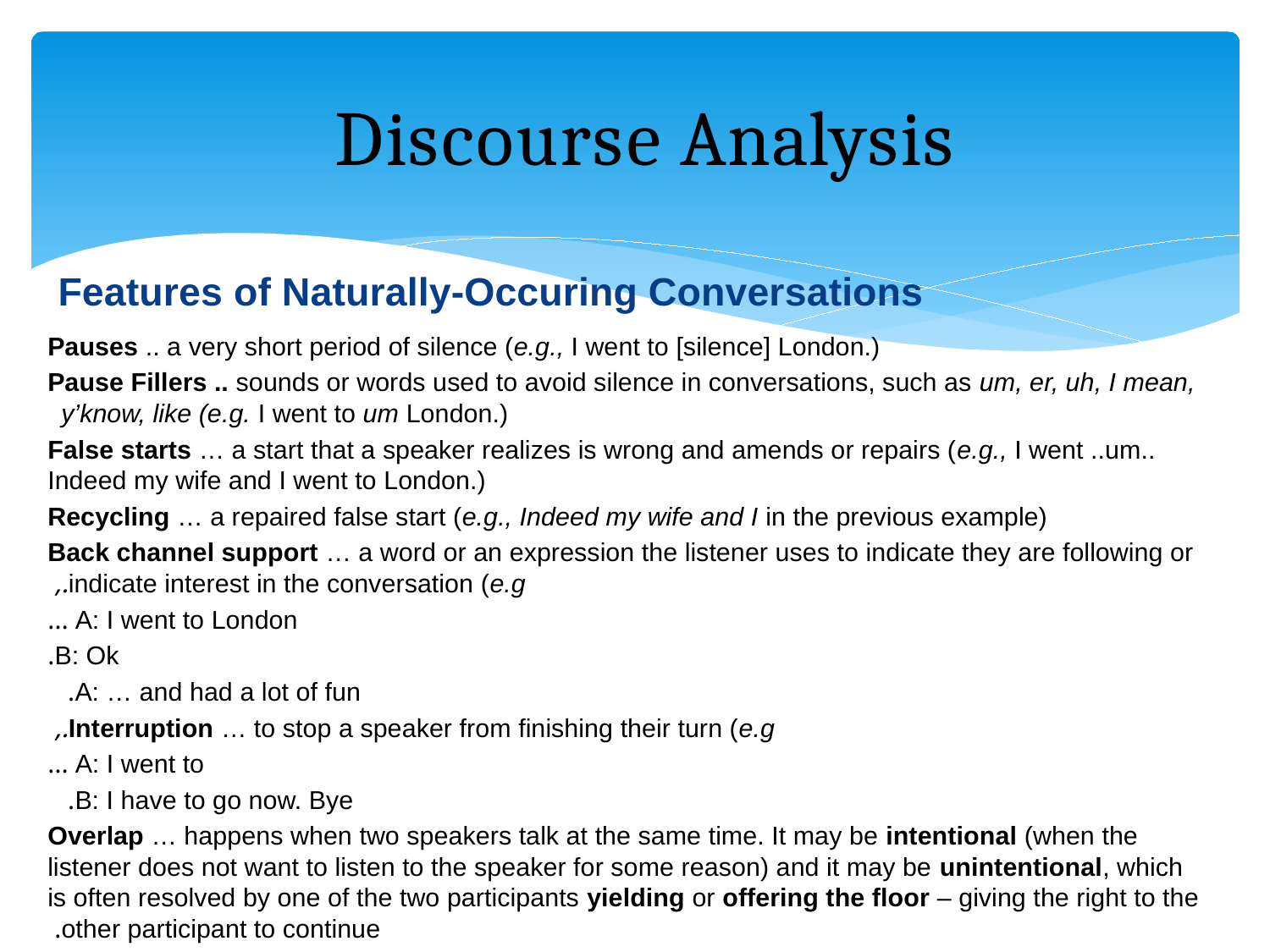

# Discourse Analysis

Features of Naturally-Occuring Conversations

Pauses .. a very short period of silence (e.g., I went to [silence] London.)
Pause Fillers .. sounds or words used to avoid silence in conversations, such as um, er, uh, I mean, y’know, like (e.g. I went to um London.)
False starts … a start that a speaker realizes is wrong and amends or repairs (e.g., I went ..um.. Indeed my wife and I went to London.)
Recycling … a repaired false start (e.g., Indeed my wife and I in the previous example)
Back channel support … a word or an expression the listener uses to indicate they are following or indicate interest in the conversation (e.g.,
				                   A: I went to London …
                  B: Ok.
                  A: … and had a lot of fun.
Interruption … to stop a speaker from finishing their turn (e.g.,
                   A: I went to …
                  B: I have to go now. Bye.
Overlap … happens when two speakers talk at the same time. It may be intentional (when the listener does not want to listen to the speaker for some reason) and it may be unintentional, which is often resolved by one of the two participants yielding or offering the floor – giving the right to the other participant to continue.